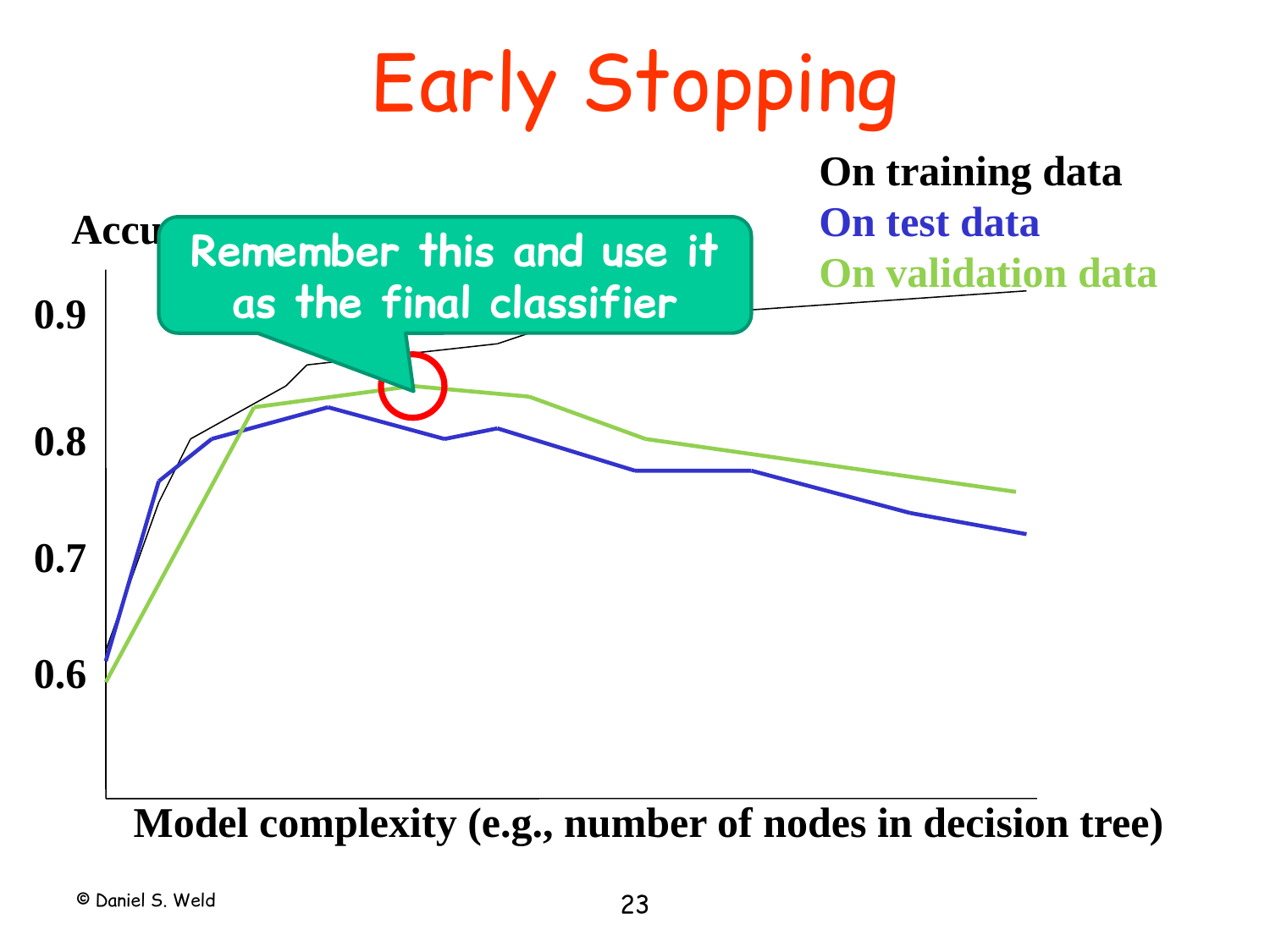

# Early Stopping
On training data
On test data
On validation data
Accuracy
Remember this and use it as the final classifier

0.9

0.8

0.7
0.6
Model complexity (e.g., number of nodes in decision tree)

© Daniel S. Weld
23